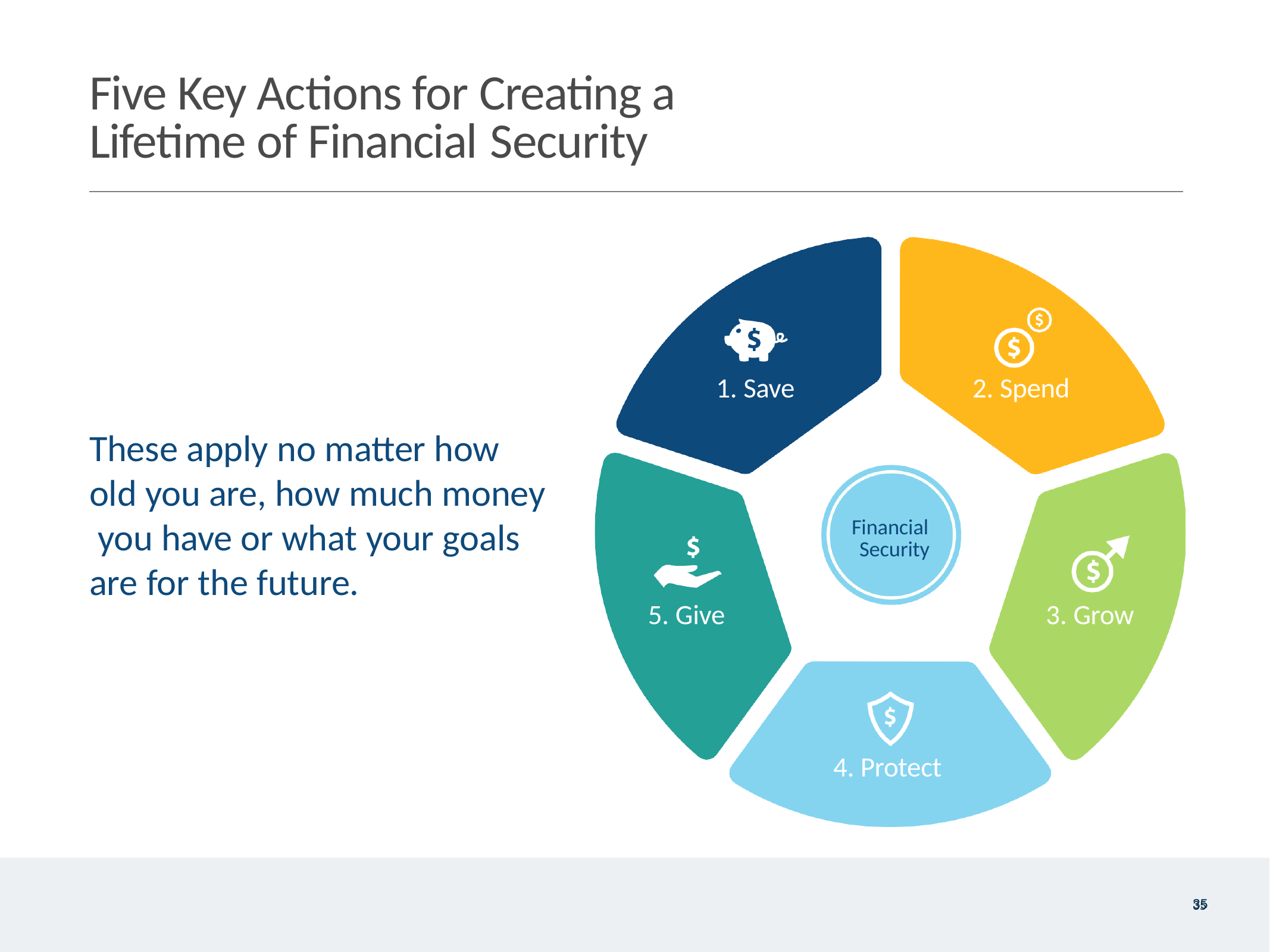

# Five Key Actions for Creating a  Lifetime of Financial Security

2. Spend
1. Save
These apply no matter how  old you are, how much money  you have or what your goals  are for the future.
Financial  Security
5. Give
3. Grow
4. Protect
35
35